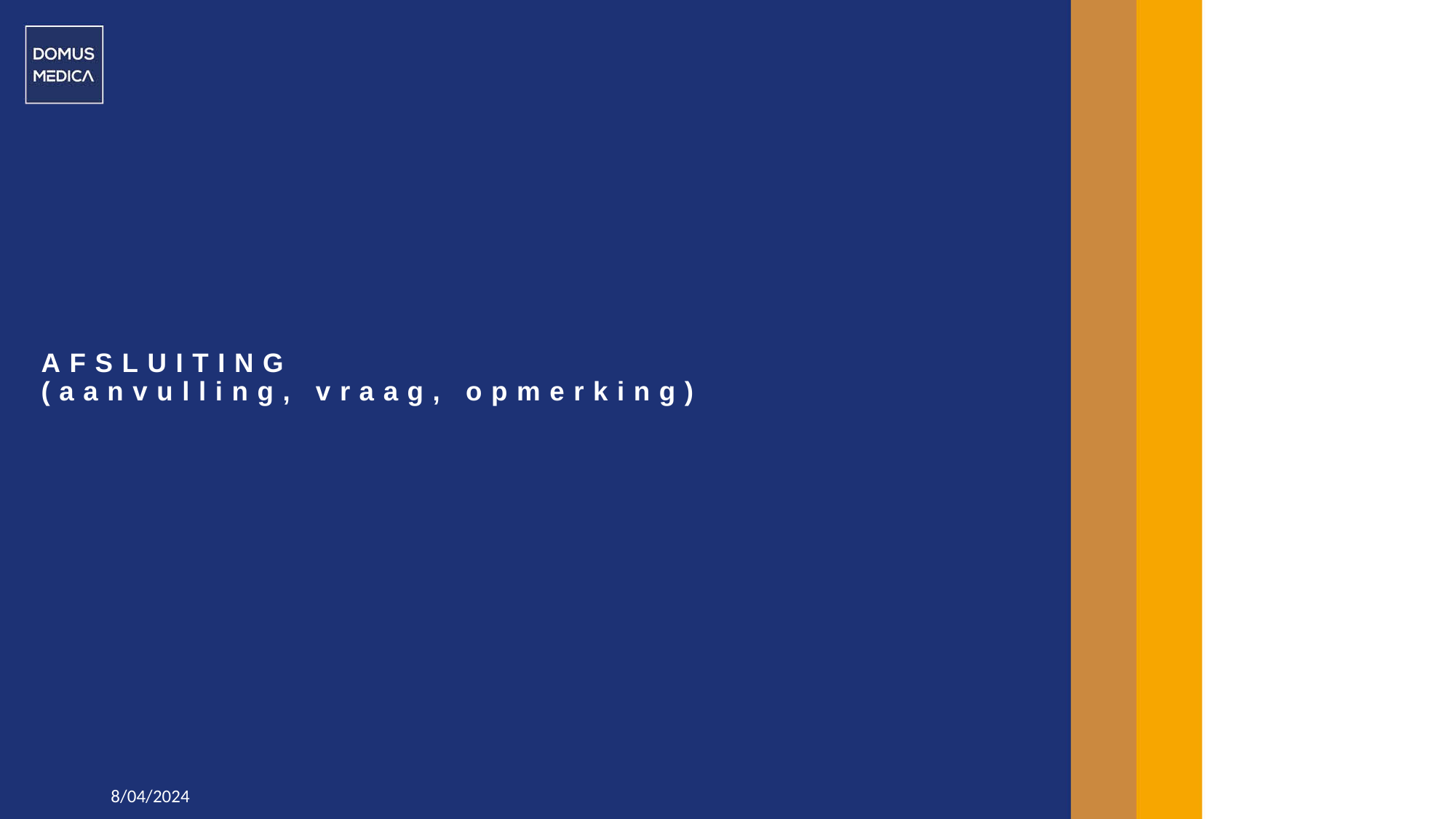

# AFSLUITING (aanvulling, vraag, opmerking)

8/04/2024
31